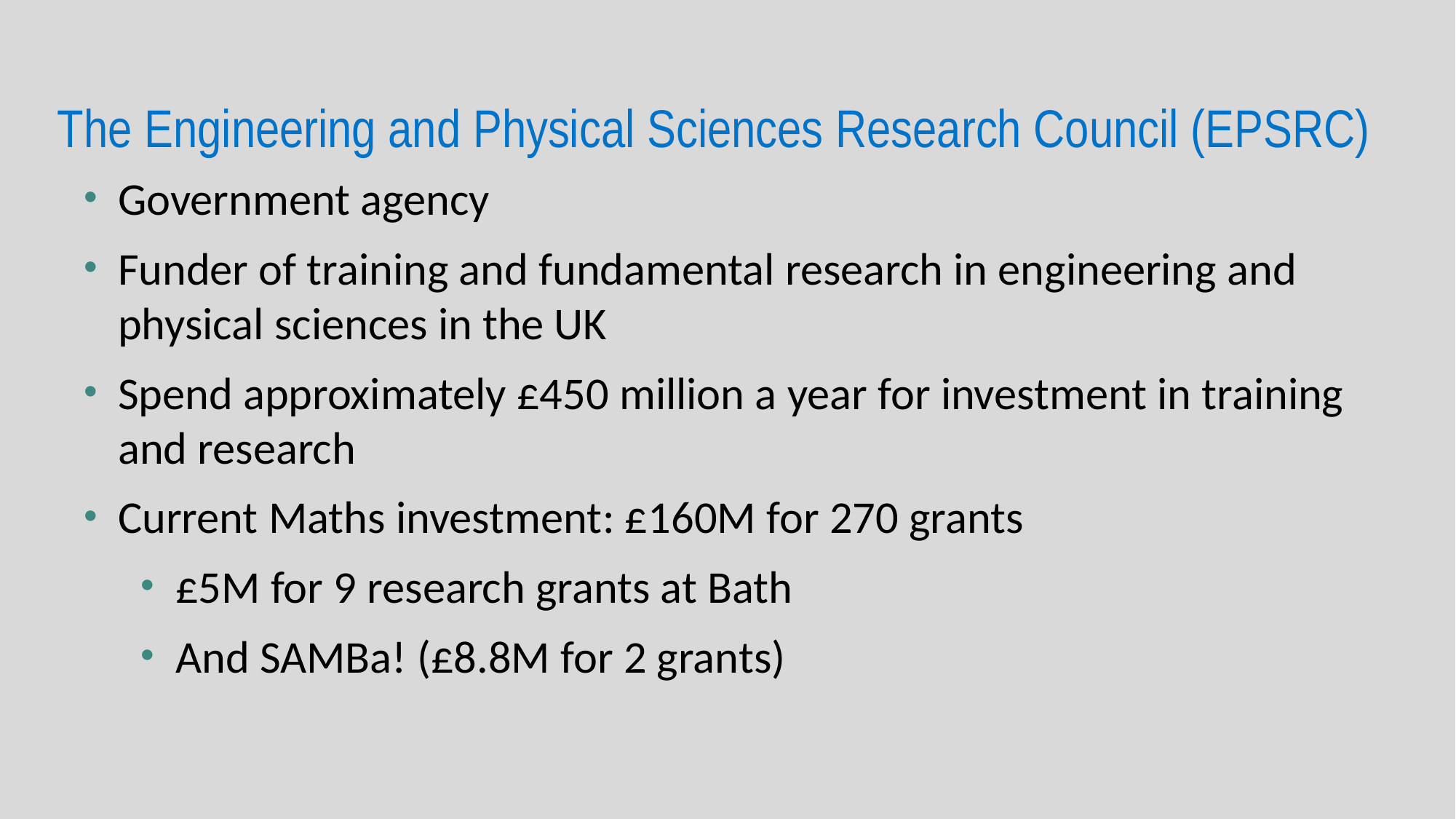

# The Engineering and Physical Sciences Research Council (EPSRC)
Government agency
Funder of training and fundamental research in engineering and physical sciences in the UK
Spend approximately £450 million a year for investment in training and research
Current Maths investment: £160M for 270 grants
£5M for 9 research grants at Bath
And SAMBa! (£8.8M for 2 grants)